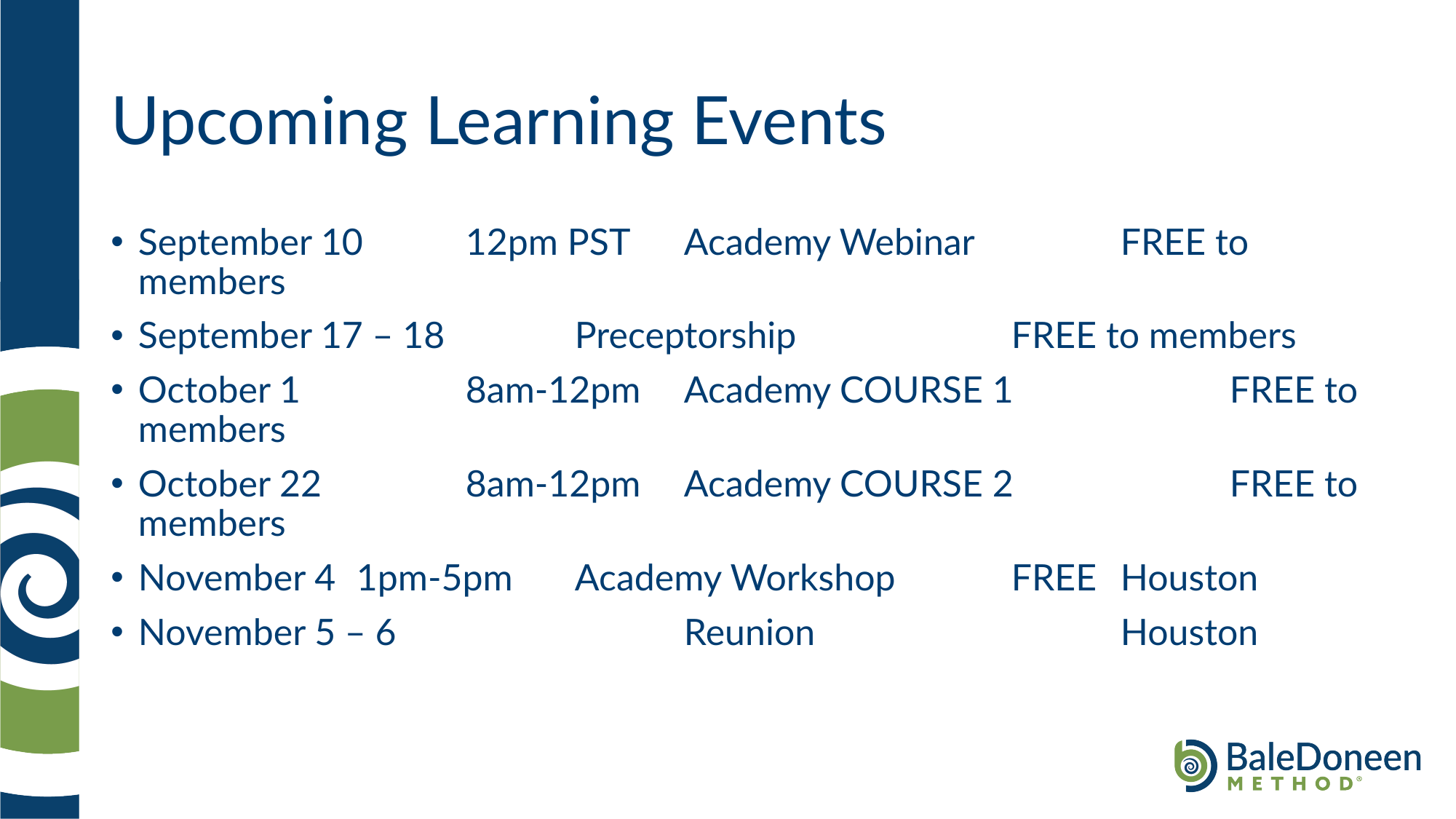

# Upcoming Learning Events
September 10	12pm PST	Academy Webinar		FREE to members
September 17 – 18		Preceptorship		FREE to members
October 1		8am-12pm	Academy COURSE 1		FREE to members
October 22		8am-12pm	Academy COURSE 2		FREE to members
November 4	1pm-5pm	Academy Workshop		FREE 	Houston
November 5 – 6			Reunion			Houston